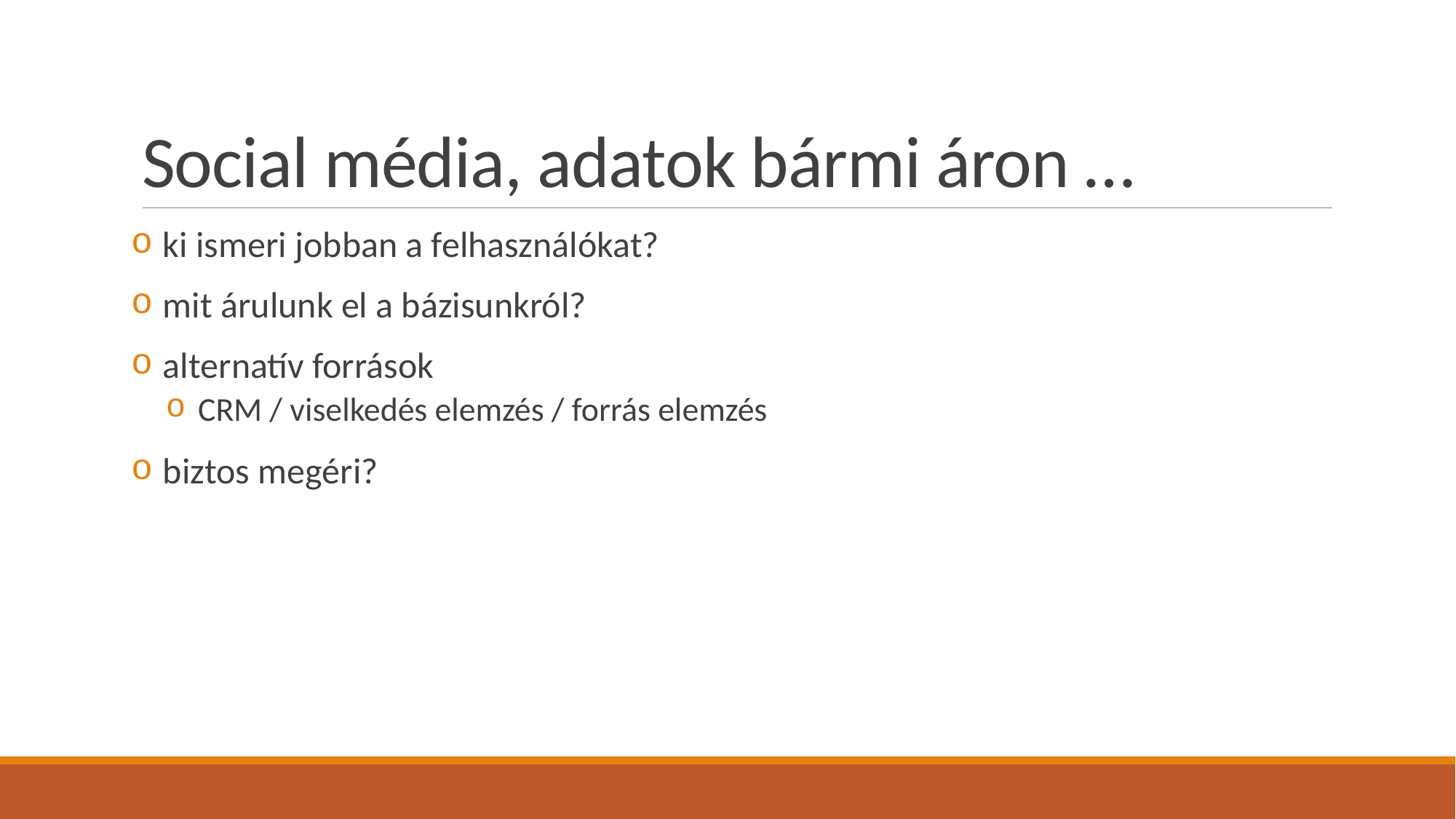

# Social média, adatok bármi áron …
ki ismeri jobban a felhasználókat?
mit árulunk el a bázisunkról?
alternatív források
CRM / viselkedés elemzés / forrás elemzés
biztos megéri?